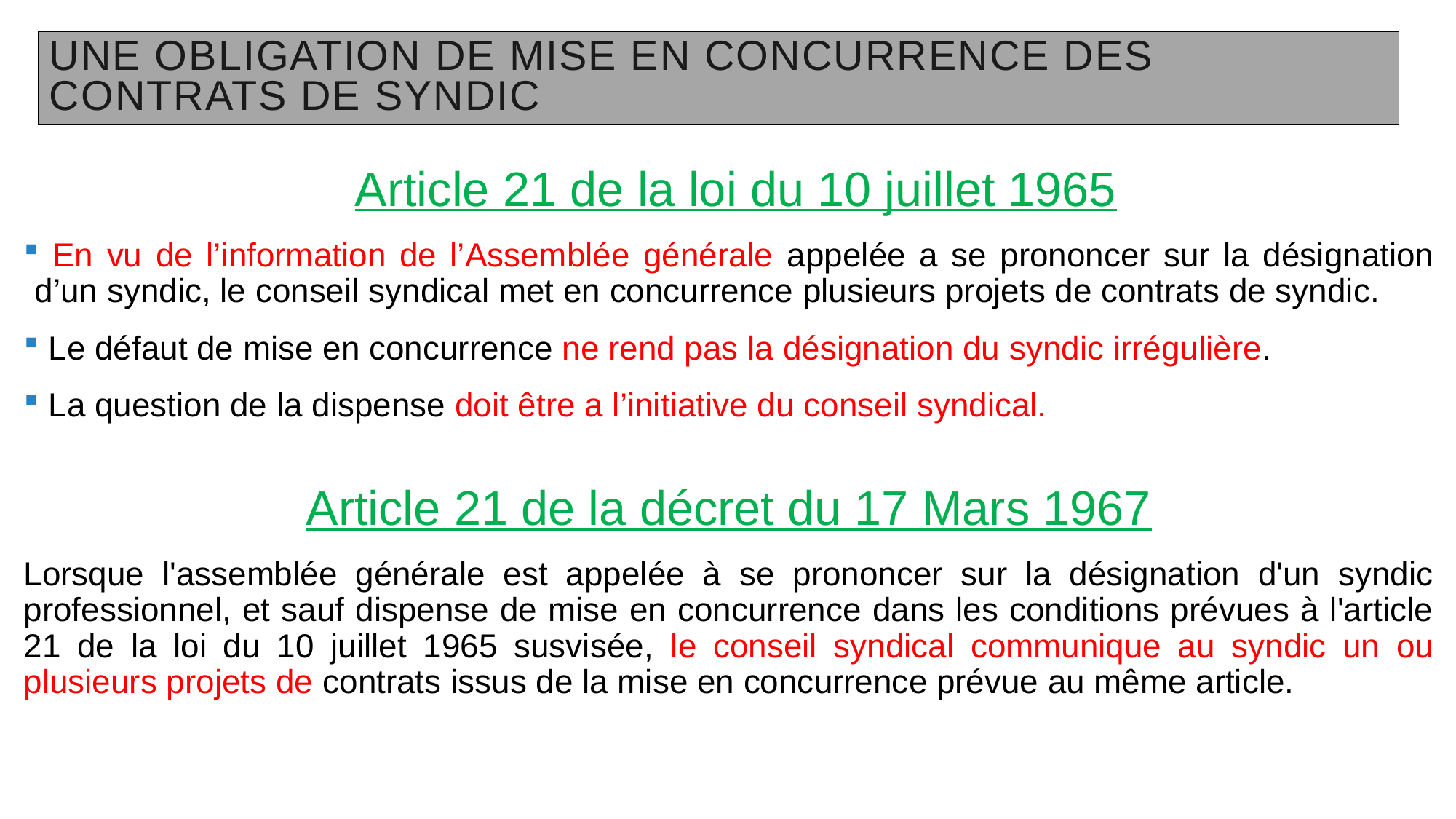

# Une obligation de mise en concurrence des contrats de syndic

Article 21 de la loi du 10 juillet 1965
 En vu de l’information de l’Assemblée générale appelée a se prononcer sur la désignation d’un syndic, le conseil syndical met en concurrence plusieurs projets de contrats de syndic.
 Le défaut de mise en concurrence ne rend pas la désignation du syndic irrégulière.
 La question de la dispense doit être a l’initiative du conseil syndical.

Article 21 de la décret du 17 Mars 1967
Lorsque l'assemblée générale est appelée à se prononcer sur la désignation d'un syndic professionnel, et sauf dispense de mise en concurrence dans les conditions prévues à l'article 21 de la loi du 10 juillet 1965 susvisée, le conseil syndical communique au syndic un ou plusieurs projets de contrats issus de la mise en concurrence prévue au même article.